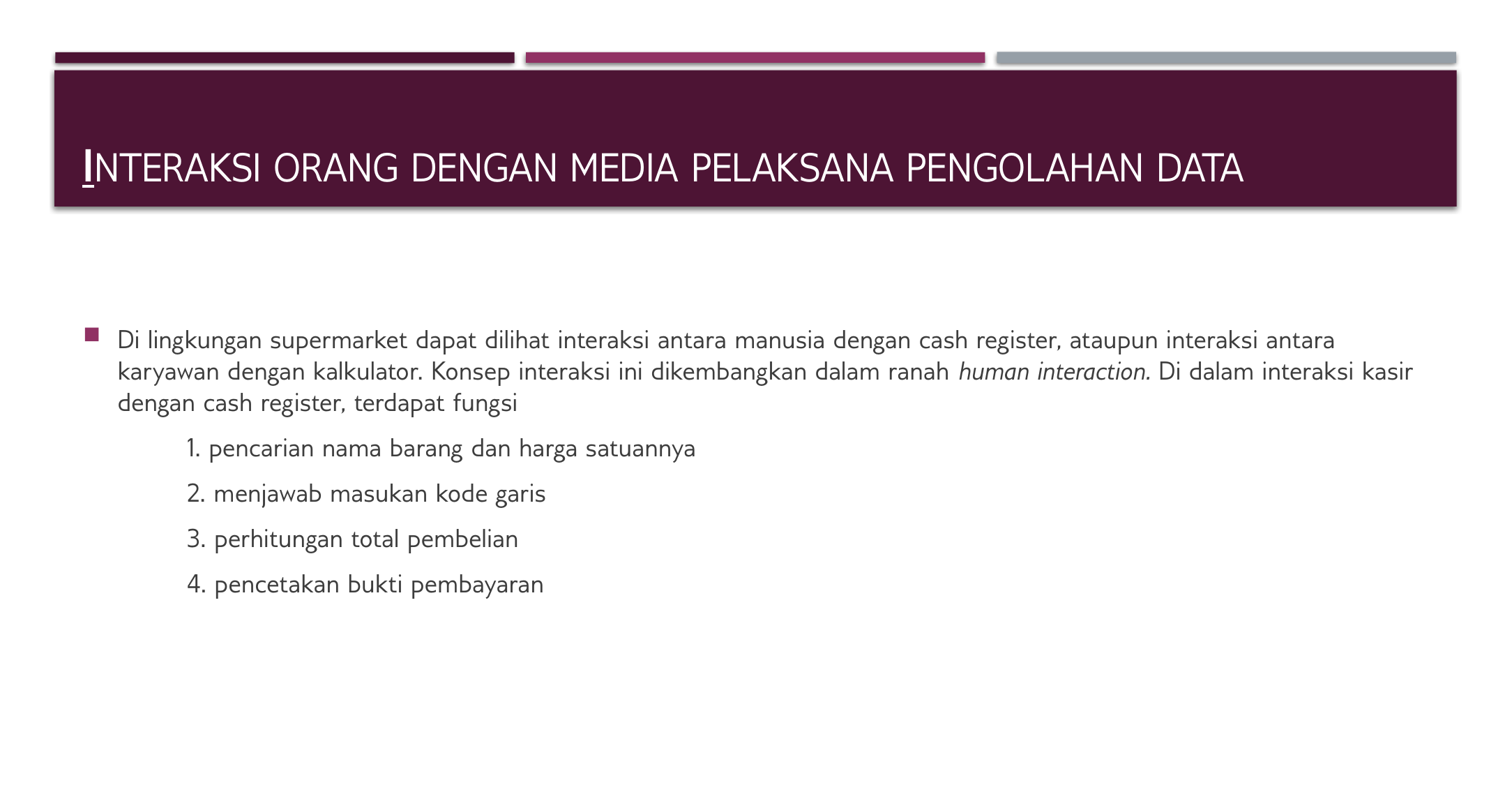

# Interaksi orang dengan media pelaksana pengolahan data
Di lingkungan supermarket dapat dilihat interaksi antara manusia dengan cash register, ataupun interaksi antara karyawan dengan kalkulator. Konsep interaksi ini dikembangkan dalam ranah human interaction. Di dalam interaksi kasir dengan cash register, terdapat fungsi
	1. pencarian nama barang dan harga satuannya
	2. menjawab masukan kode garis
	3. perhitungan total pembelian
	4. pencetakan bukti pembayaran